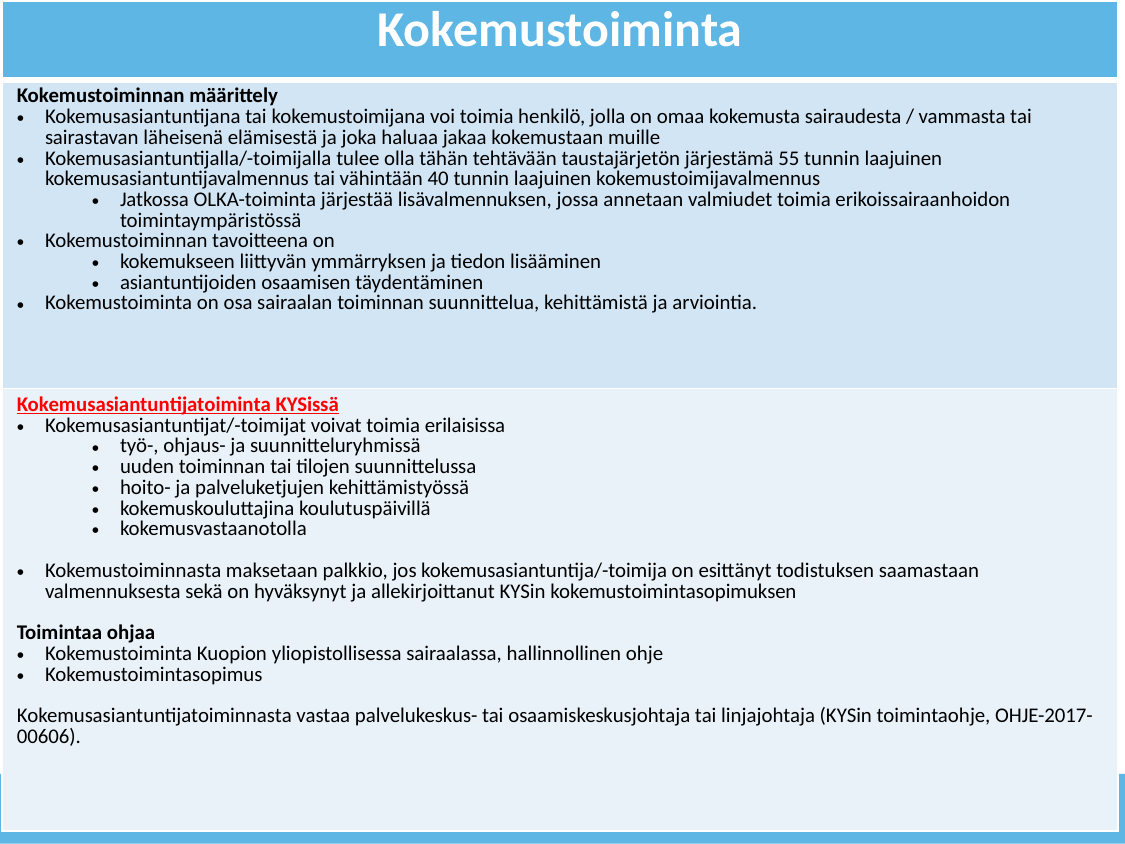

| Kokemustoiminta |
| --- |
| Kokemustoiminnan määrittely Kokemusasiantuntijana tai kokemustoimijana voi toimia henkilö, jolla on omaa kokemusta sairaudesta / vammasta tai sairastavan läheisenä elämisestä ja joka haluaa jakaa kokemustaan muille Kokemusasiantuntijalla/-toimijalla tulee olla tähän tehtävään taustajärjetön järjestämä 55 tunnin laajuinen kokemusasiantuntijavalmennus tai vähintään 40 tunnin laajuinen kokemustoimijavalmennus Jatkossa OLKA-toiminta järjestää lisävalmennuksen, jossa annetaan valmiudet toimia erikoissairaanhoidon toimintaympäristössä Kokemustoiminnan tavoitteena on kokemukseen liittyvän ymmärryksen ja tiedon lisääminen asiantuntijoiden osaamisen täydentäminen Kokemustoiminta on osa sairaalan toiminnan suunnittelua, kehittämistä ja arviointia. |
| Kokemusasiantuntijatoiminta KYSissä Kokemusasiantuntijat/-toimijat voivat toimia erilaisissa työ-, ohjaus- ja suunnitteluryhmissä uuden toiminnan tai tilojen suunnittelussa hoito- ja palveluketjujen kehittämistyössä kokemuskouluttajina koulutuspäivillä kokemusvastaanotolla Kokemustoiminnasta maksetaan palkkio, jos kokemusasiantuntija/-toimija on esittänyt todistuksen saamastaan valmennuksesta sekä on hyväksynyt ja allekirjoittanut KYSin kokemustoimintasopimuksen Toimintaa ohjaa Kokemustoiminta Kuopion yliopistollisessa sairaalassa, hallinnollinen ohje Kokemustoimintasopimus Kokemusasiantuntijatoiminnasta vastaa palvelukeskus- tai osaamiskeskusjohtaja tai linjajohtaja (KYSin toimintaohje, OHJE-2017-00606). |
24.9.2019
12